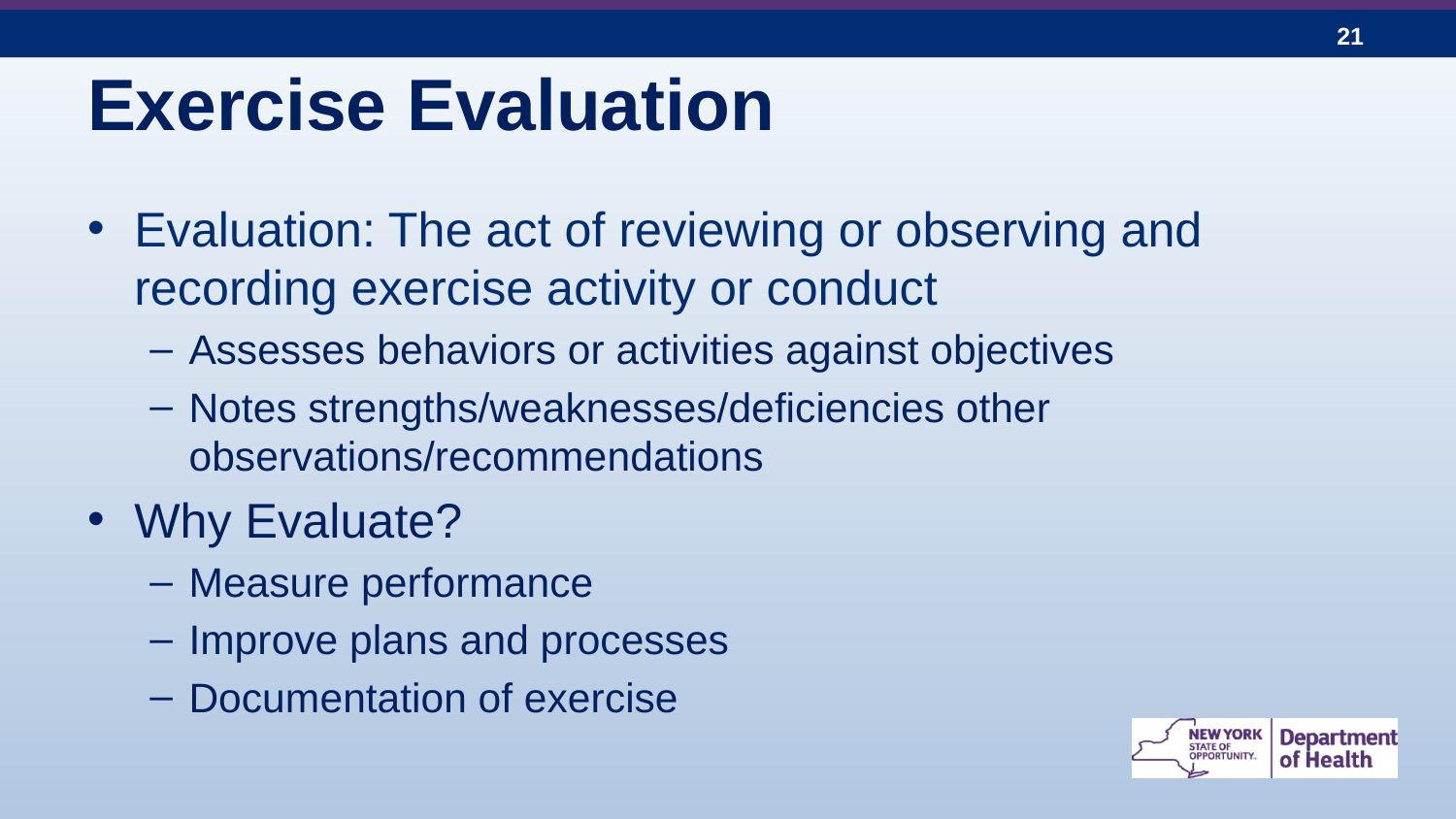

# Exercise Evaluation
Evaluation: The act of reviewing or observing and recording exercise activity or conduct
Assesses behaviors or activities against objectives
Notes strengths/weaknesses/deficiencies other observations/recommendations
Why Evaluate?
Measure performance
Improve plans and processes
Documentation of exercise